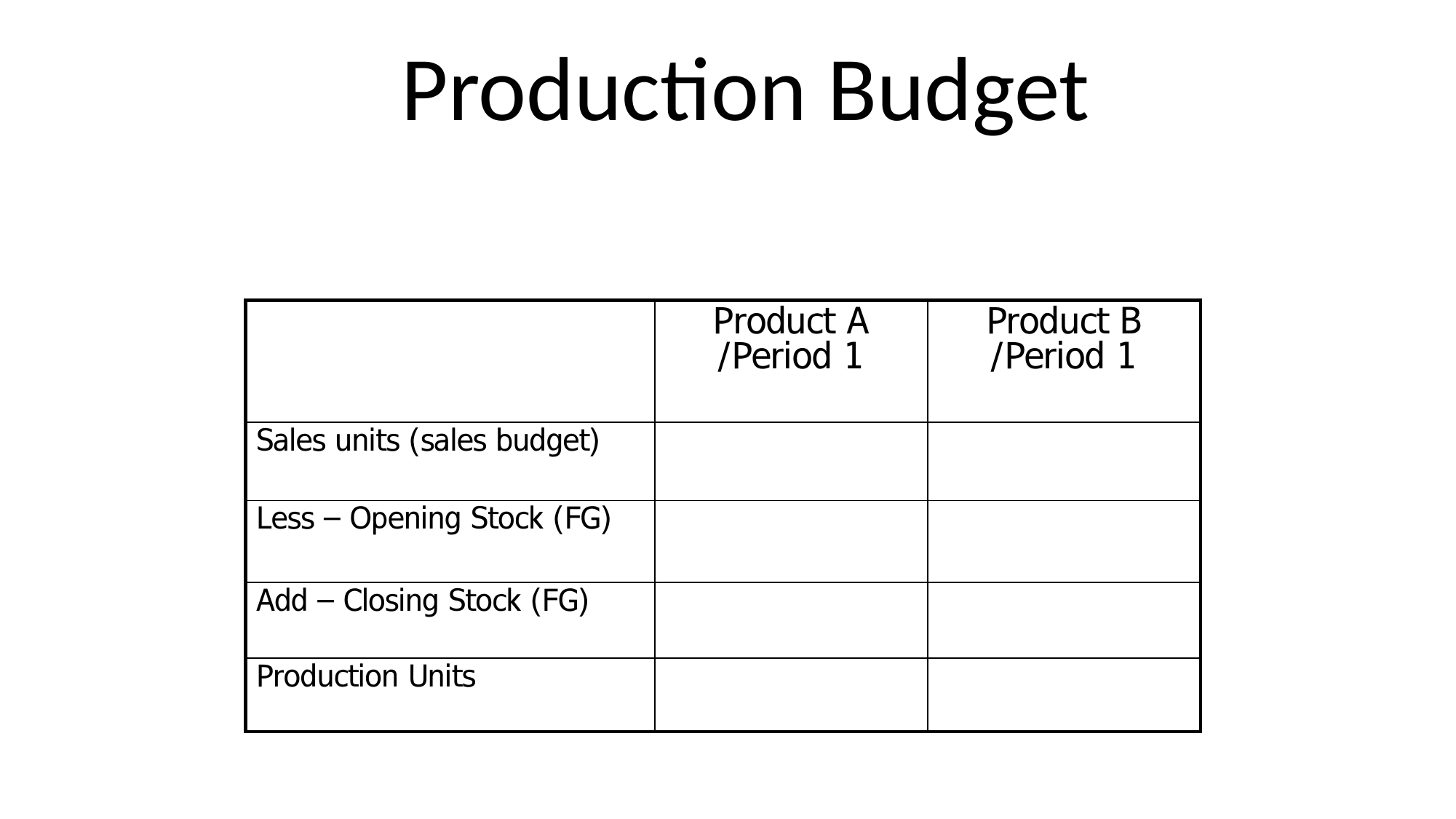

# Production Budget
|  | Product A /Period 1 | Product B /Period 1 |
| --- | --- | --- |
| Sales units (sales budget) |  |  |
| Less – Opening Stock (FG) |  |  |
| Add – Closing Stock (FG) |  |  |
| Production Units |  |  |